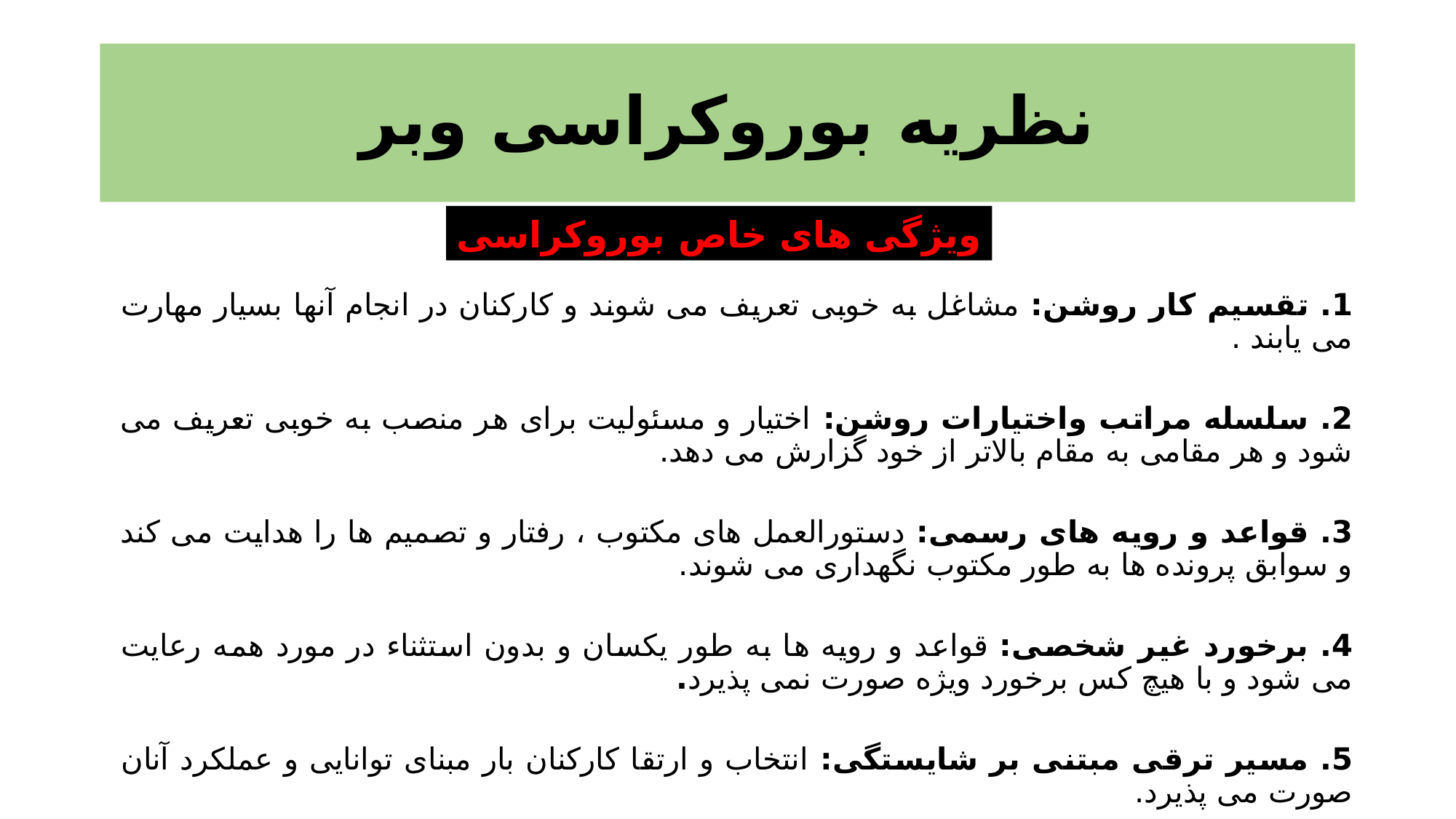

# نظریه بوروکراسی وبر
ویژگی های خاص بوروکراسی
1. تقسیم کار روشن: مشاغل به خوبی تعریف می شوند و کارکنان در انجام آنها بسیار مهارت می یابند .
2. سلسله مراتب واختیارات روشن: اختیار و مسئولیت برای هر منصب به خوبی تعریف می شود و هر مقامی به مقام بالاتر از خود گزارش می دهد.
3. قواعد و رویه های رسمی: دستورالعمل های مکتوب ، رفتار و تصمیم ها را هدایت می کند و سوابق پرونده ها به طور مکتوب نگهداری می شوند.
4. برخورد غیر شخصی: قواعد و رویه ها به طور یکسان و بدون استثناء در مورد همه رعایت می شود و با هیچ کس برخورد ویژه صورت نمی پذیرد.
5. مسیر ترقی مبتنی بر شایستگی: انتخاب و ارتقا کارکنان بار مبنای توانایی و عملکرد آنان صورت می پذیرد.